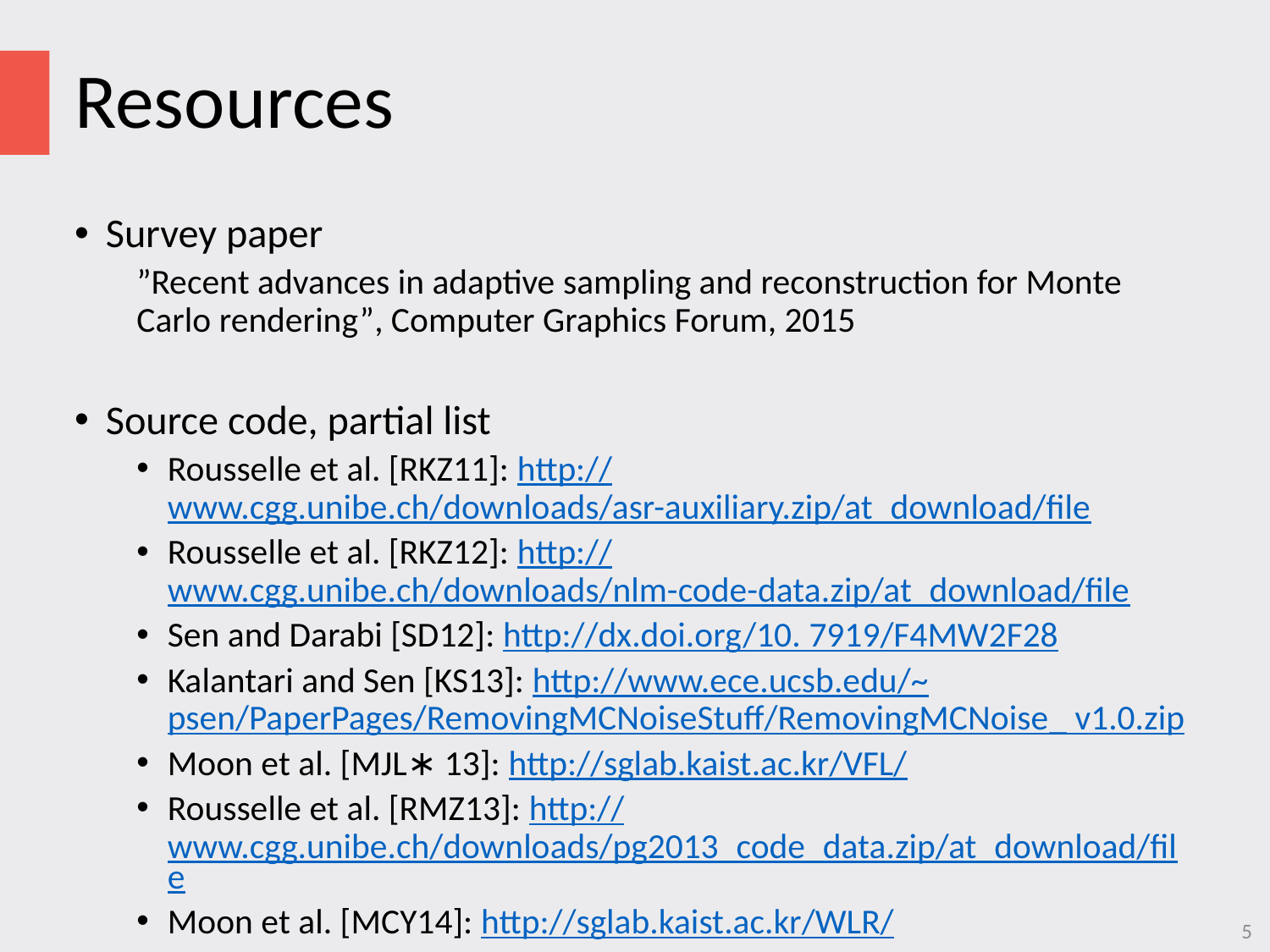

# Resources
Survey paper
”Recent advances in adaptive sampling and reconstruction for Monte Carlo rendering”, Computer Graphics Forum, 2015

Source code, partial list
Rousselle et al. [RKZ11]: http://www.cgg.unibe.ch/downloads/asr-auxiliary.zip/at_download/file
Rousselle et al. [RKZ12]: http://www.cgg.unibe.ch/downloads/nlm-code-data.zip/at_download/file
Sen and Darabi [SD12]: http://dx.doi.org/10. 7919/F4MW2F28
Kalantari and Sen [KS13]: http://www.ece.ucsb.edu/~psen/PaperPages/RemovingMCNoiseStuff/RemovingMCNoise_ v1.0.zip
Moon et al. [MJL∗ 13]: http://sglab.kaist.ac.kr/VFL/
Rousselle et al. [RMZ13]: http://www.cgg.unibe.ch/downloads/pg2013_code_data.zip/at_download/file
Moon et al. [MCY14]: http://sglab.kaist.ac.kr/WLR/

5